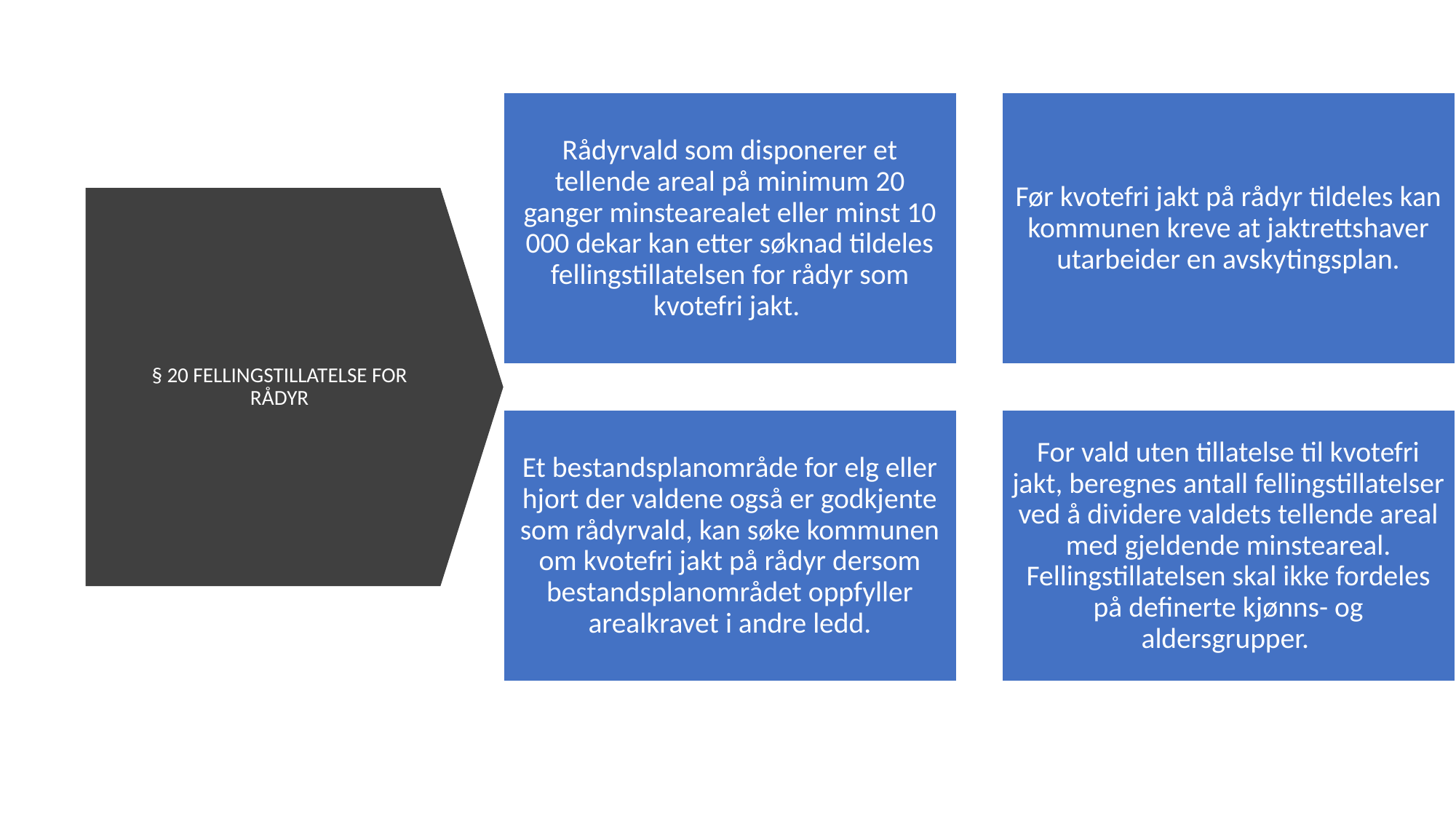

Rådyrvald som disponerer et tellende areal på minimum 20 ganger minstearealet eller minst 10 000 dekar kan etter søknad tildeles fellingstillatelsen for rådyr som kvotefri jakt.
Før kvotefri jakt på rådyr tildeles kan kommunen kreve at jaktrettshaver utarbeider en avskytingsplan.
Et bestandsplanområde for elg eller hjort der valdene også er godkjente som rådyrvald, kan søke kommunen om kvotefri jakt på rådyr dersom bestandsplanområdet oppfyller arealkravet i andre ledd.
For vald uten tillatelse til kvotefri jakt, beregnes antall fellingstillatelser ved å dividere valdets tellende areal med gjeldende minsteareal. Fellingstillatelsen skal ikke fordeles på definerte kjønns- og aldersgrupper.

# § 20 FELLINGSTILLATELSE FOR RÅDYR